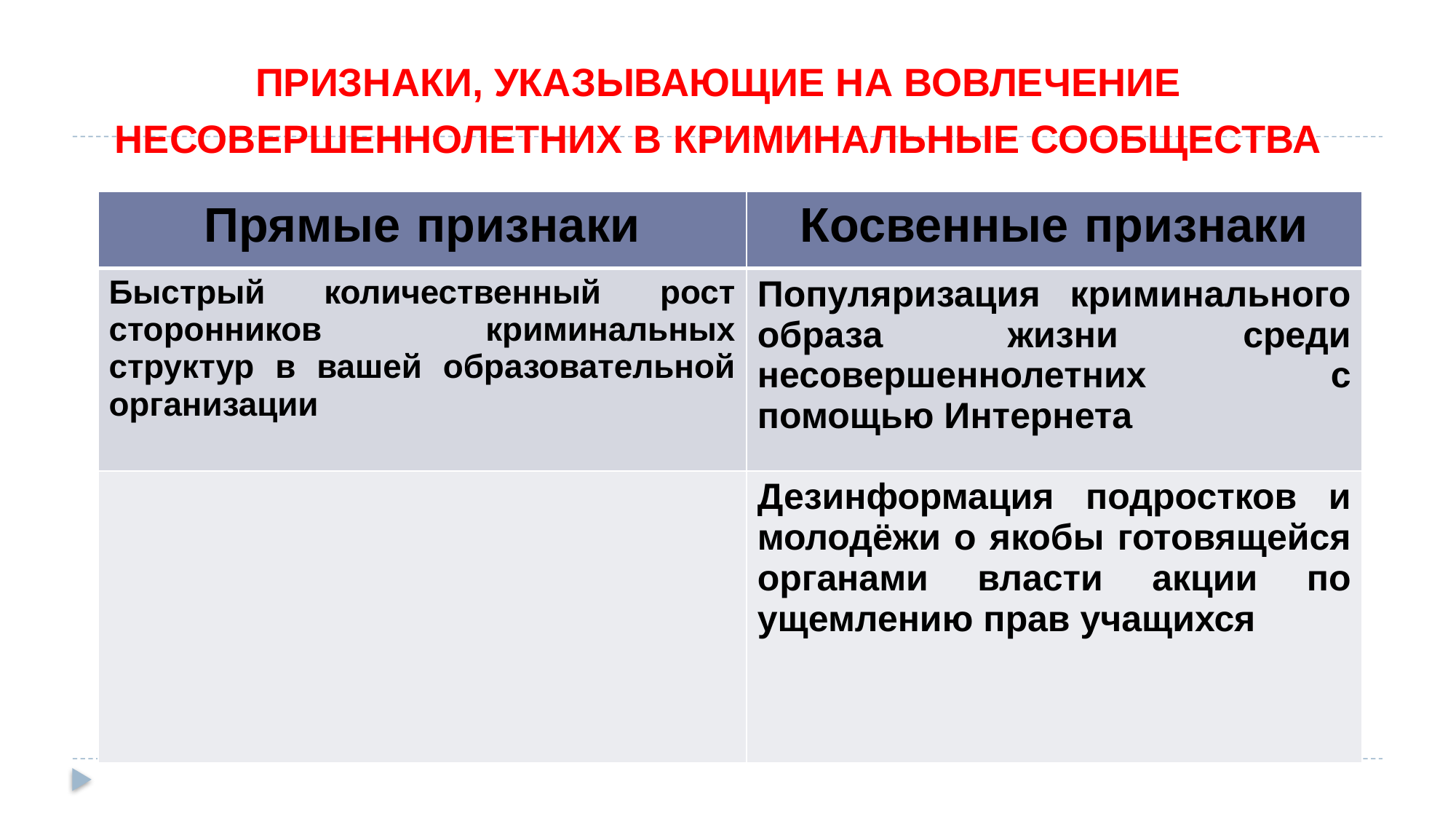

ПРИЗНАКИ, УКАЗЫВАЮЩИЕ НА ВОВЛЕЧЕНИЕ НЕСОВЕРШЕННОЛЕТНИХ В КРИМИНАЛЬНЫЕ СООБЩЕСТВА
| Прямые признаки | Косвенные признаки |
| --- | --- |
| Быстрый количественный рост сторонников криминальных структур в вашей образовательной организации | Популяризация криминального образа жизни среди несовершеннолетних с помощью Интернета |
|  | Дезинформация подростков и молодёжи о якобы готовящейся органами власти акции по ущемлению прав учащихся |